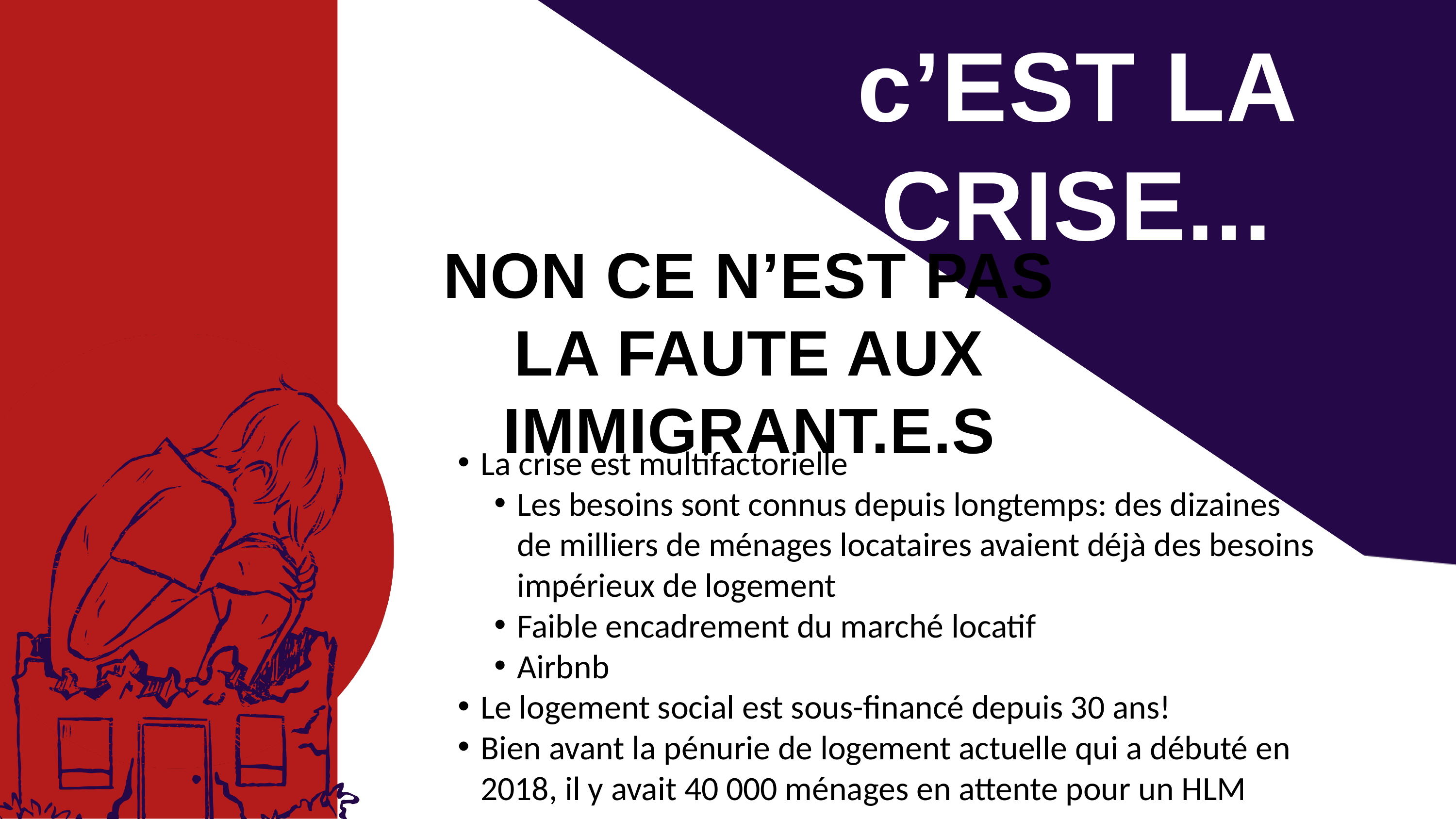

c’EST LA CRISE...
NON CE N’EST PAS LA FAUTE AUX IMMIGRANT.E.S

La crise est multifactorielle
Les besoins sont connus depuis longtemps: des dizaines de milliers de ménages locataires avaient déjà des besoins impérieux de logement
Faible encadrement du marché locatif
Airbnb
Le logement social est sous-financé depuis 30 ans!
Bien avant la pénurie de logement actuelle qui a débuté en 2018, il y avait 40 000 ménages en attente pour un HLM